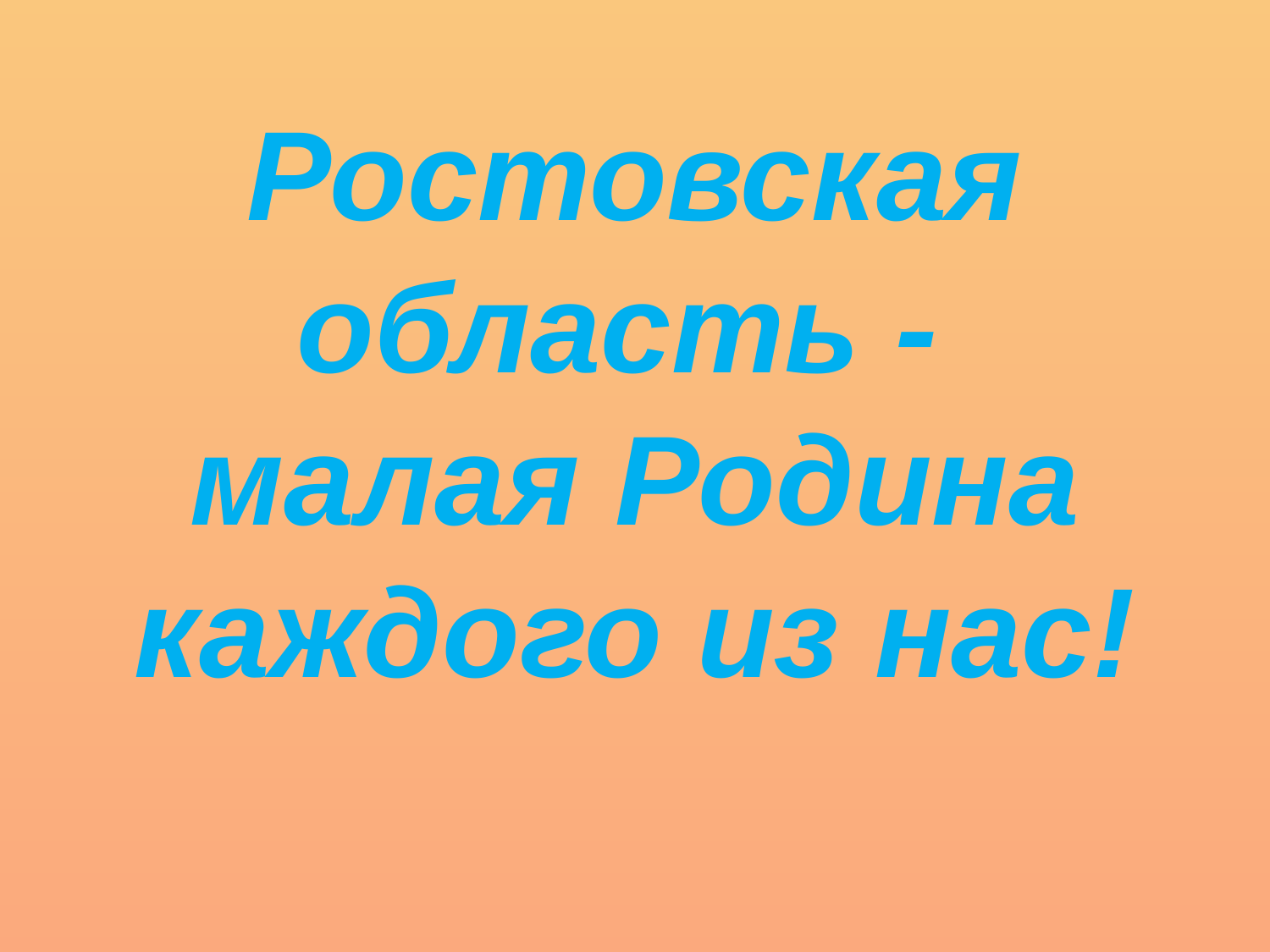

# Ростовская область -  малая Родина каждого из нас!